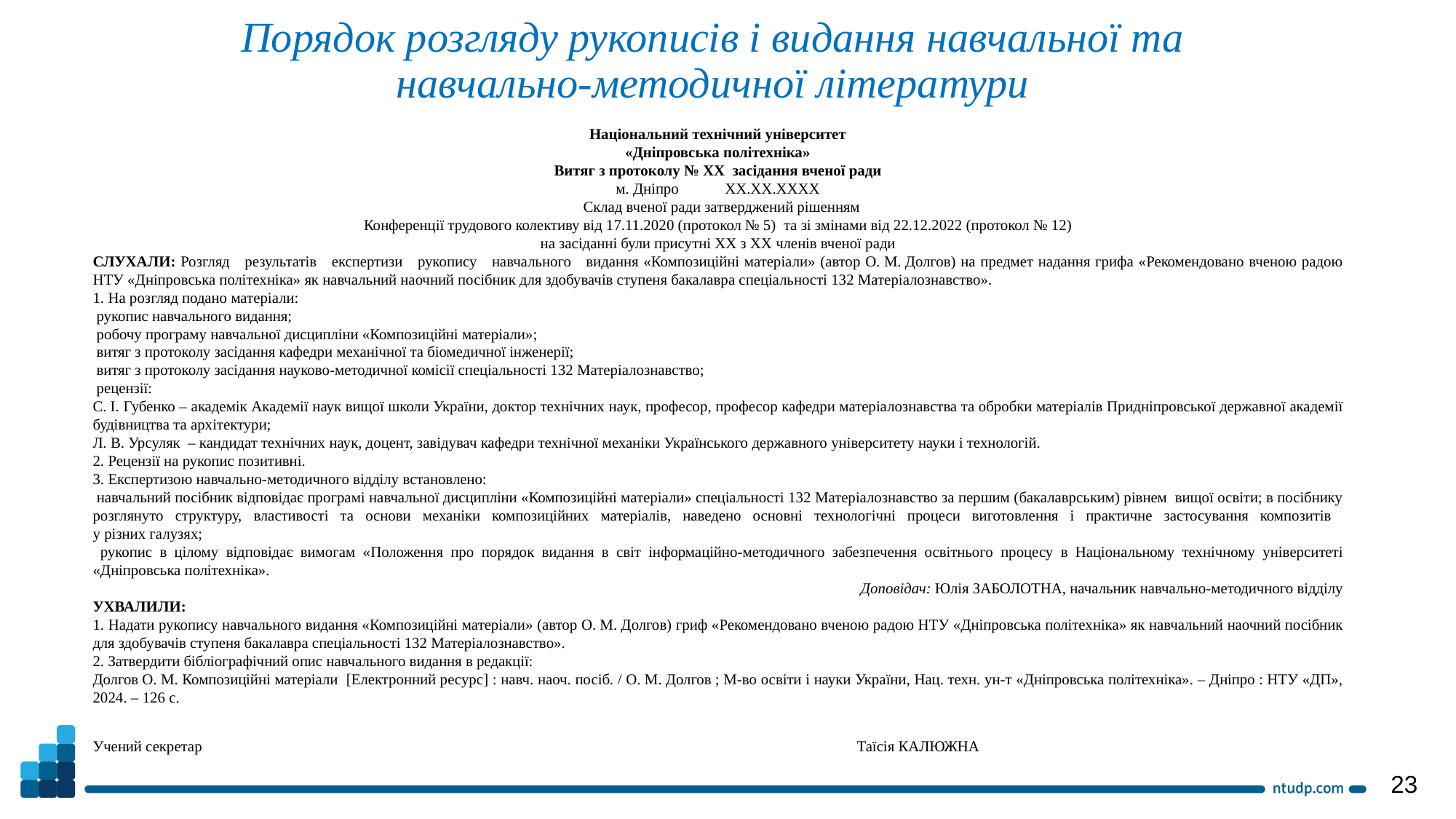

Порядок розгляду рукописів і видання навчальної та
навчально-методичної літератури

Національний технічний університет
«Дніпровська політехніка»
Витяг з протоколу № ХХ  засідання вченої ради
м. Дніпро	ХХ.ХХ.ХХХХ
  Склад вченої ради затверджений рішенням
Конференції трудового колективу від 17.11.2020 (протокол № 5)  та зі змінами від 22.12.2022 (протокол № 12)
на засіданні були присутні ХХ з ХХ членів вченої ради
СЛУХАЛИ: Розгляд   результатів   експертизи   рукопису   навчального   видання «Композиційні матеріали» (автор О. М. Долгов) на предмет надання грифа «Рекомендовано вченою радою НТУ «Дніпровська політехніка» як навчальний наочний посібник для здобувачів ступеня бакалавра спеціальності 132 Матеріалознавство».
1. На розгляд подано матеріали:
 рукопис навчального видання;
 робочу програму навчальної дисципліни «Композиційні матеріали»;
 витяг з протоколу засідання кафедри механічної та біомедичної інженерії;
 витяг з протоколу засідання науково-методичної комісії спеціальності 132 Матеріалознавство;
 рецензії:
С. І. Губенко – академік Академії наук вищої школи України, доктор технічних наук, професор, професор кафедри матеріалознавства та обробки матеріалів Придніпровської державної академії будівництва та архітектури;
Л. В. Урсуляк  – кандидат технічних наук, доцент, завідувач кафедри технічної механіки Українського державного університету науки і технологій.
2. Рецензії на рукопис позитивні.
3. Експертизою навчально-методичного відділу встановлено:
 навчальний посібник відповідає програмі навчальної дисципліни «Композиційні матеріали» спеціальності 132 Матеріалознавство за першим (бакалаврським) рівнем  вищої освіти; в посібнику розглянуто структуру, властивості та основи механіки композиційних матеріалів, наведено основні технологічні процеси виготовлення і практичне застосування композитів
у різних галузях;
 рукопис в цілому відповідає вимогам «Положення про порядок видання в світ інформаційно-методичного забезпечення освітнього процесу в Національному технічному університеті «Дніпровська політехніка».
Доповідач: Юлія ЗАБОЛОТНА, начальник навчально-методичного відділу
УХВАЛИЛИ:
1. Надати рукопису навчального видання «Композиційні матеріали» (автор О. М. Долгов) гриф «Рекомендовано вченою радою НТУ «Дніпровська політехніка» як навчальний наочний посібник для здобувачів ступеня бакалавра спеціальності 132 Матеріалознавство».
2. Затвердити бібліографічний опис навчального видання в редакції:
Долгов О. М. Композиційні матеріали  [Електронний ресурс] : навч. наоч. посіб. / О. М. Долгов ; М-во освіти і науки України, Нац. техн. ун-т «Дніпровська політехніка». – Дніпро : НТУ «ДП», 2024. – 126 с.

Учений секретар						Таїсія КАЛЮЖНА